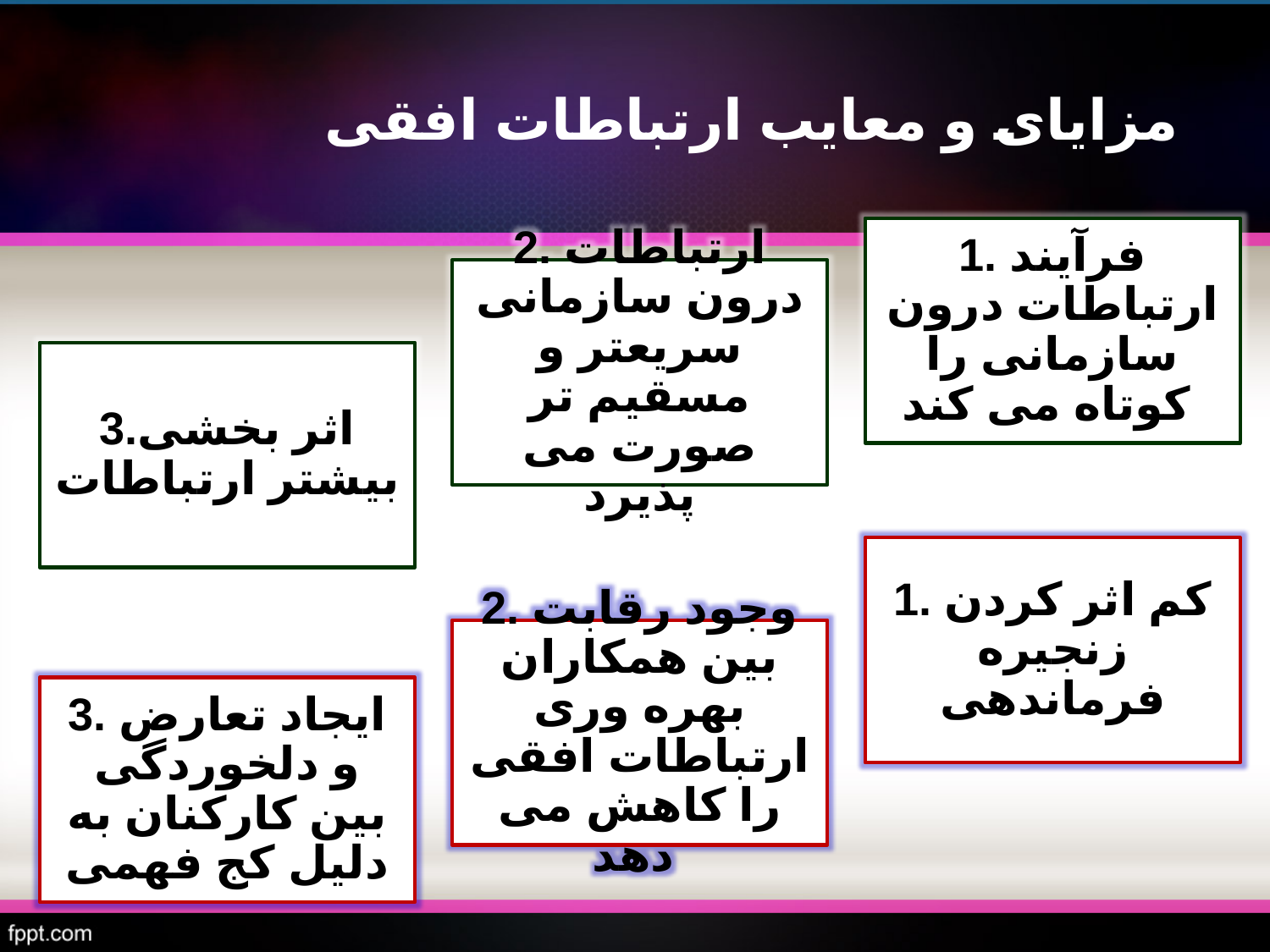

مزایای و معایب ارتباطات افقی
3.اثر بخشی بیشتر ارتباطات
2. ارتباطات درون سازمانی سریعتر و مسقیم تر صورت می پذیرد
1. فرآیند ارتباطات درون سازمانی را کوتاه می کند
3. ایجاد تعارض و دلخوردگی بین کارکنان به دلیل کج فهمی
2. وجود رقابت بین همکاران بهره وری ارتباطات افقی را کاهش می دهد
1. کم اثر کردن زنجیره فرماندهی